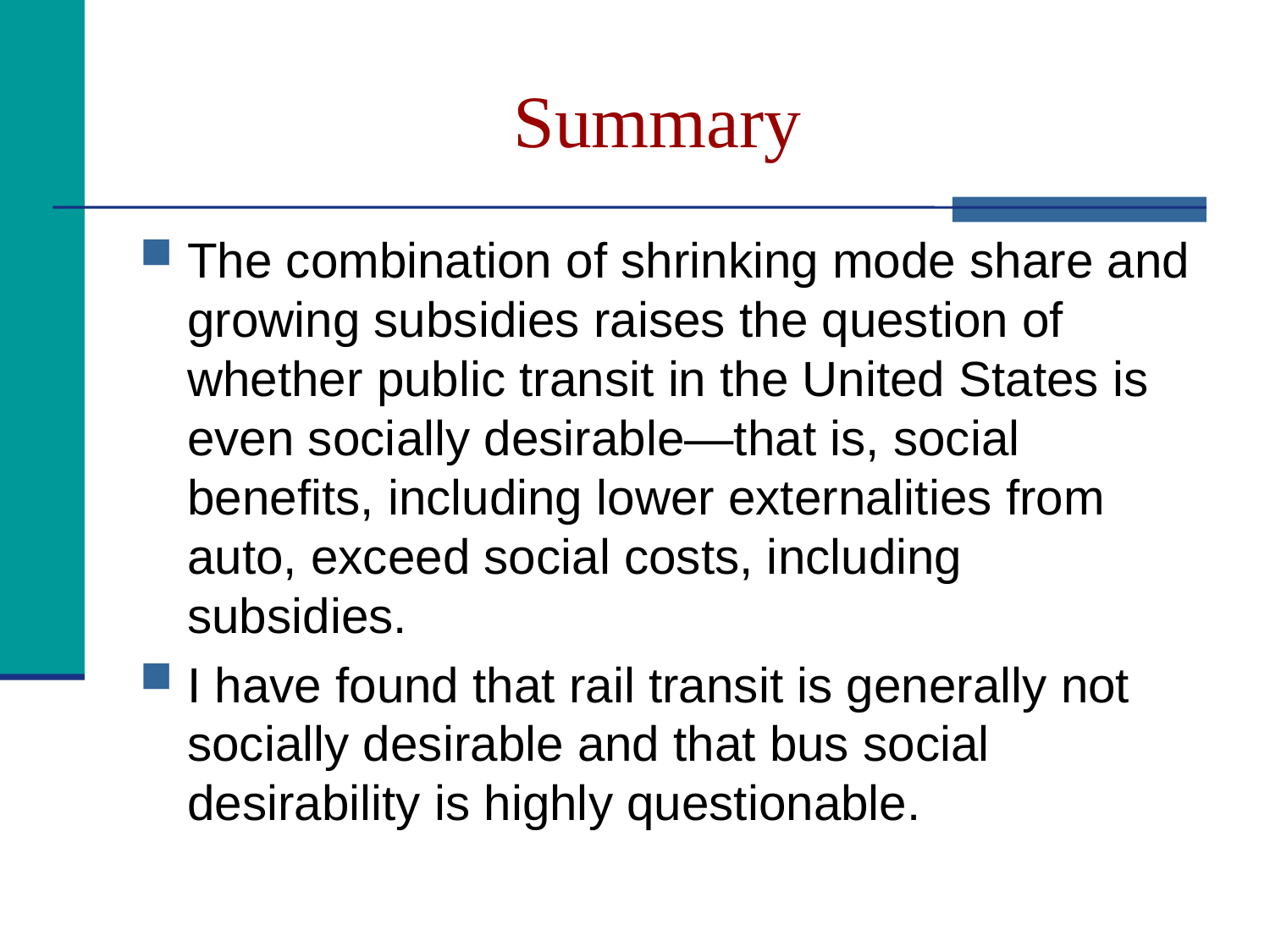

# Summary
The combination of shrinking mode share and growing subsidies raises the question of whether public transit in the United States is even socially desirable—that is, social benefits, including lower externalities from auto, exceed social costs, including subsidies.
I have found that rail transit is generally not socially desirable and that bus social desirability is highly questionable.